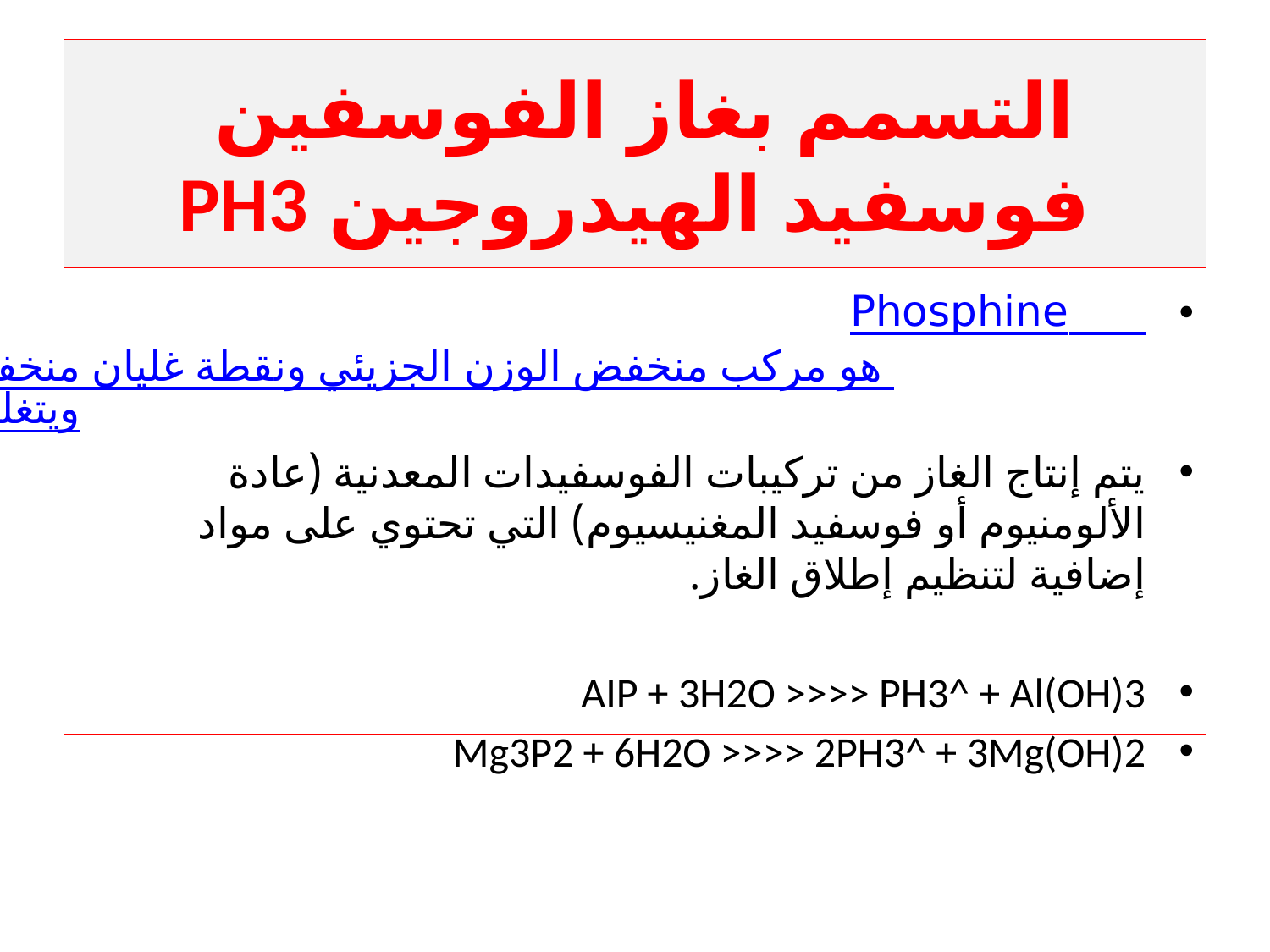

# التسمم بغاز الفوسفين فوسفيد الهيدروجين PH3
Phosphine       هو مركب منخفض الوزن الجزيئي ونقطة غليان منخفضة ينتشر ويتغلغل بسرعة
يتم إنتاج الغاز من تركيبات الفوسفيدات المعدنية (عادة الألومنيوم أو فوسفيد المغنيسيوم) التي تحتوي على مواد إضافية لتنظيم إطلاق الغاز.

AIP + 3H2O >>>> PH3^ + Al(OH)3
Mg3P2 + 6H2O >>>> 2PH3^ + 3Mg(OH)2